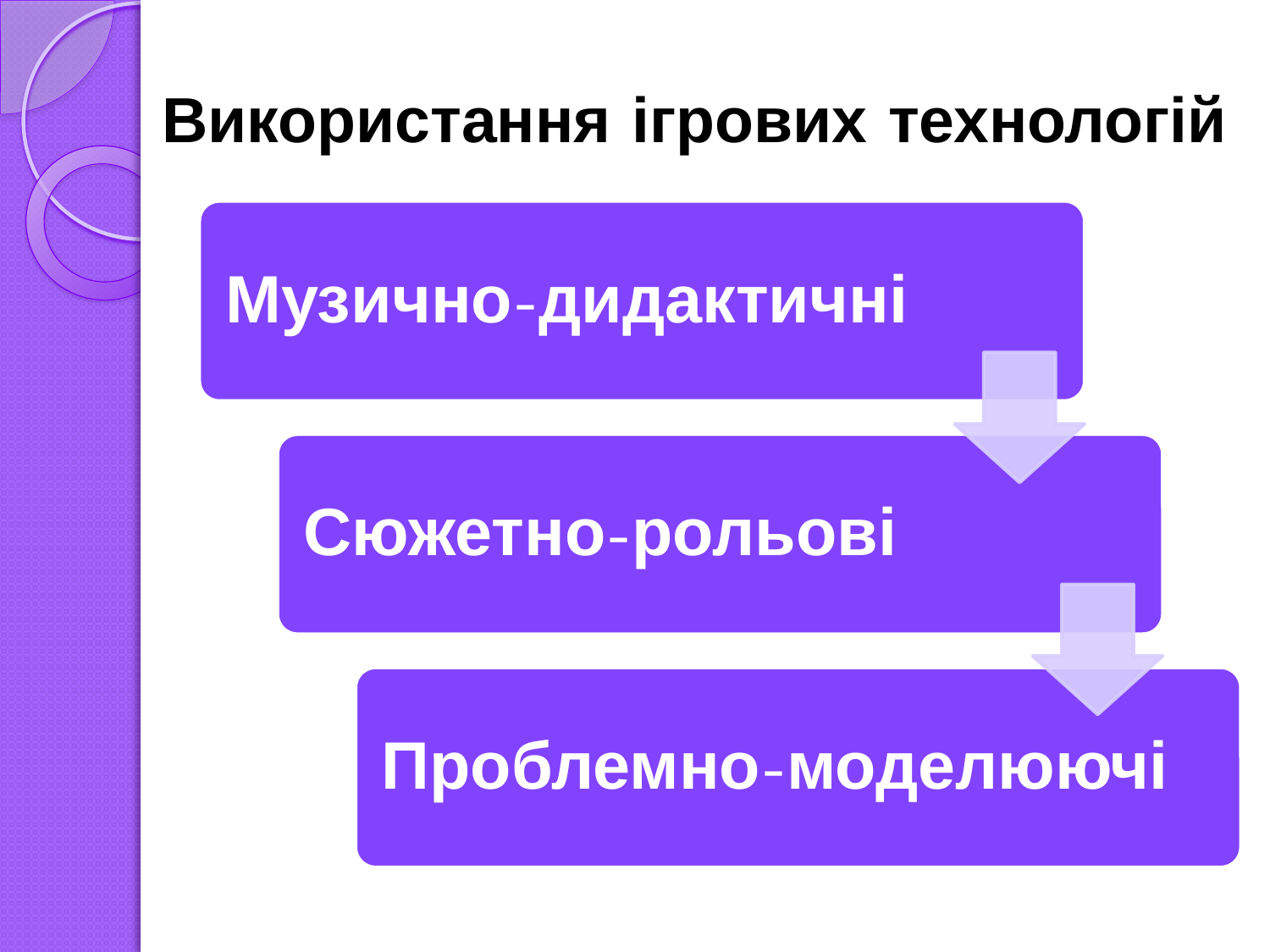

# Використання ігрових технологій
Музично-дидактичні
Сюжетно-рольові
Проблемно-моделюючі